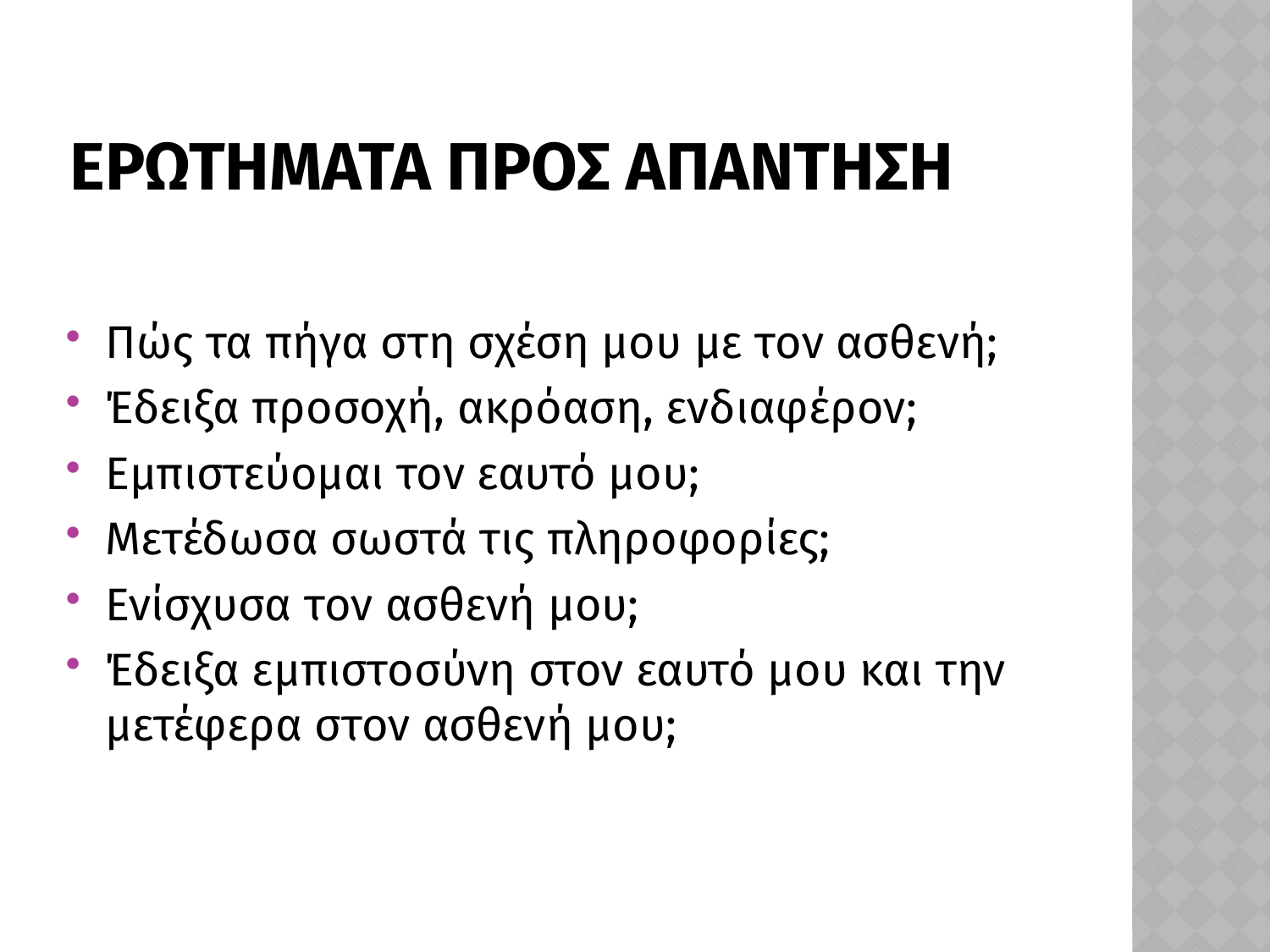

# Ερωτηματα προσ απαντηση
Πώς τα πήγα στη σχέση μου με τον ασθενή;
Έδειξα προσοχή, ακρόαση, ενδιαφέρον;
Εμπιστεύομαι τον εαυτό μου;
Μετέδωσα σωστά τις πληροφορίες;
Ενίσχυσα τον ασθενή μου;
Έδειξα εμπιστοσύνη στον εαυτό μου και την μετέφερα στον ασθενή μου;